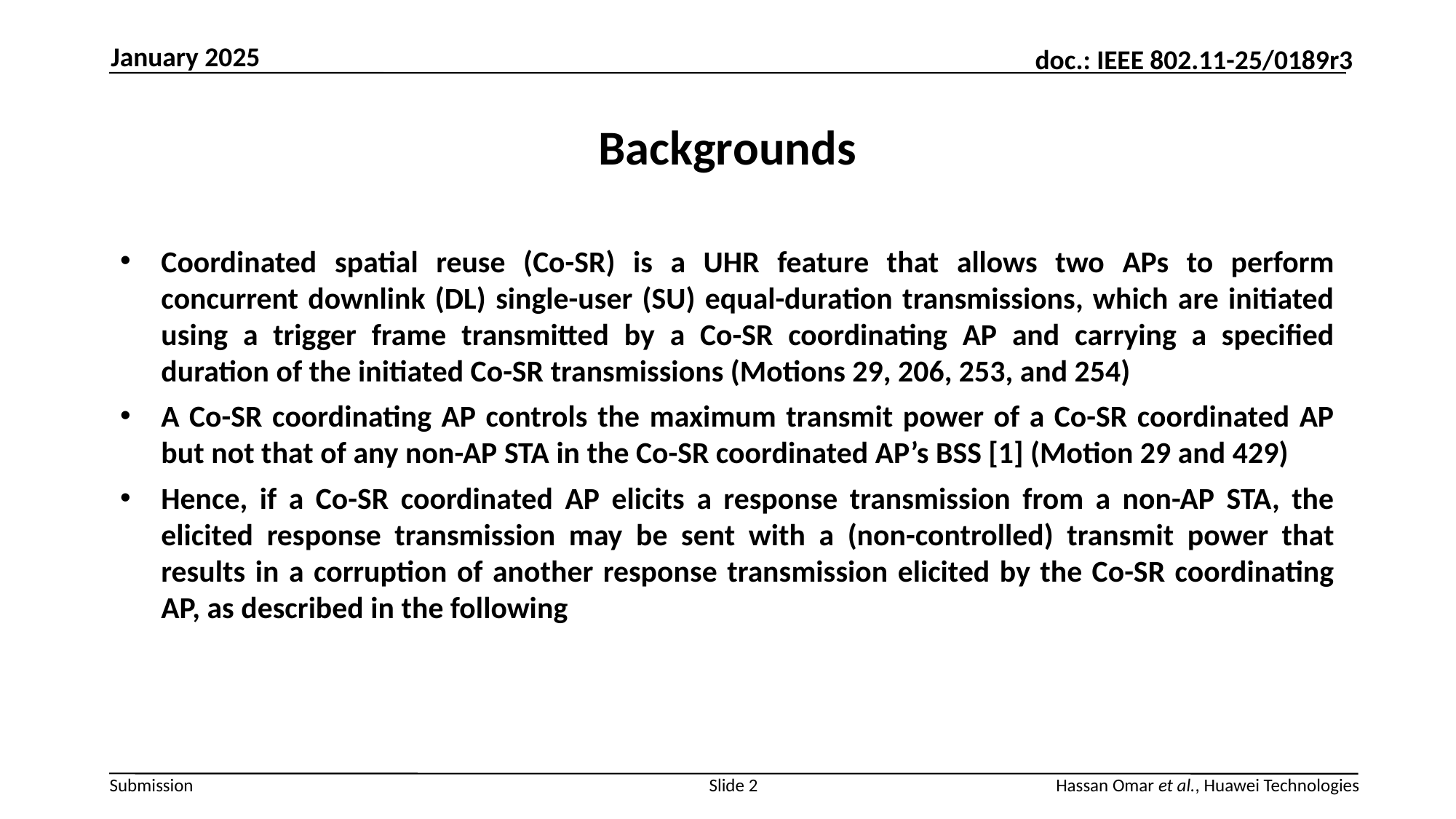

January 2025
# Backgrounds
Coordinated spatial reuse (Co-SR) is a UHR feature that allows two APs to perform concurrent downlink (DL) single-user (SU) equal-duration transmissions, which are initiated using a trigger frame transmitted by a Co-SR coordinating AP and carrying a specified duration of the initiated Co-SR transmissions (Motions 29, 206, 253, and 254)
A Co-SR coordinating AP controls the maximum transmit power of a Co-SR coordinated AP but not that of any non-AP STA in the Co-SR coordinated AP’s BSS [1] (Motion 29 and 429)
Hence, if a Co-SR coordinated AP elicits a response transmission from a non-AP STA, the elicited response transmission may be sent with a (non-controlled) transmit power that results in a corruption of another response transmission elicited by the Co-SR coordinating AP, as described in the following
Slide 2
Hassan Omar et al., Huawei Technologies